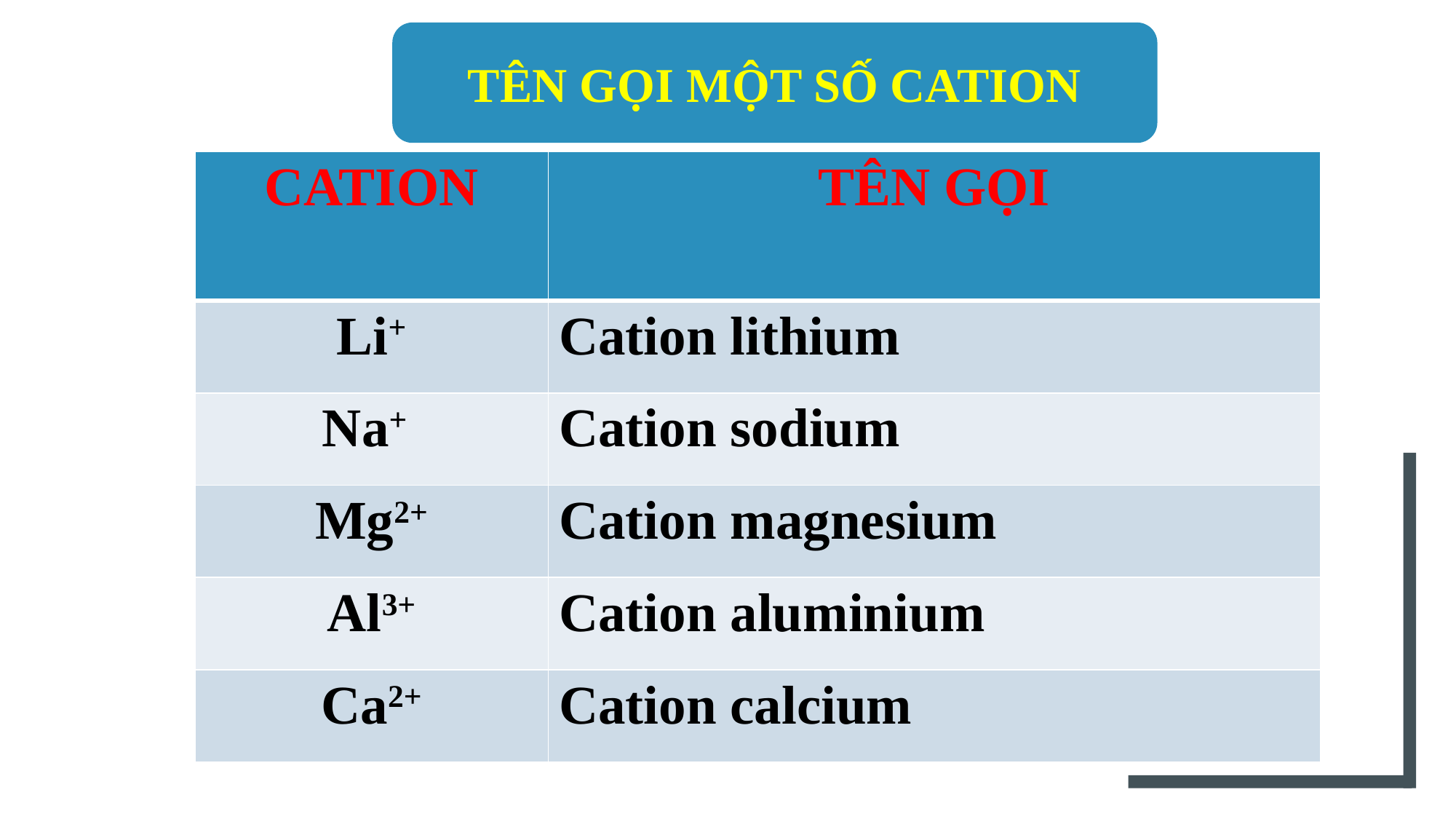

TÊN GỌI MỘT SỐ CATION
| CATION | TÊN GỌI |
| --- | --- |
| Li+ | Cation lithium |
| Na+ | Cation sodium |
| Mg2+ | Cation magnesium |
| Al3+ | Cation aluminium |
| Ca2+ | Cation calcium |